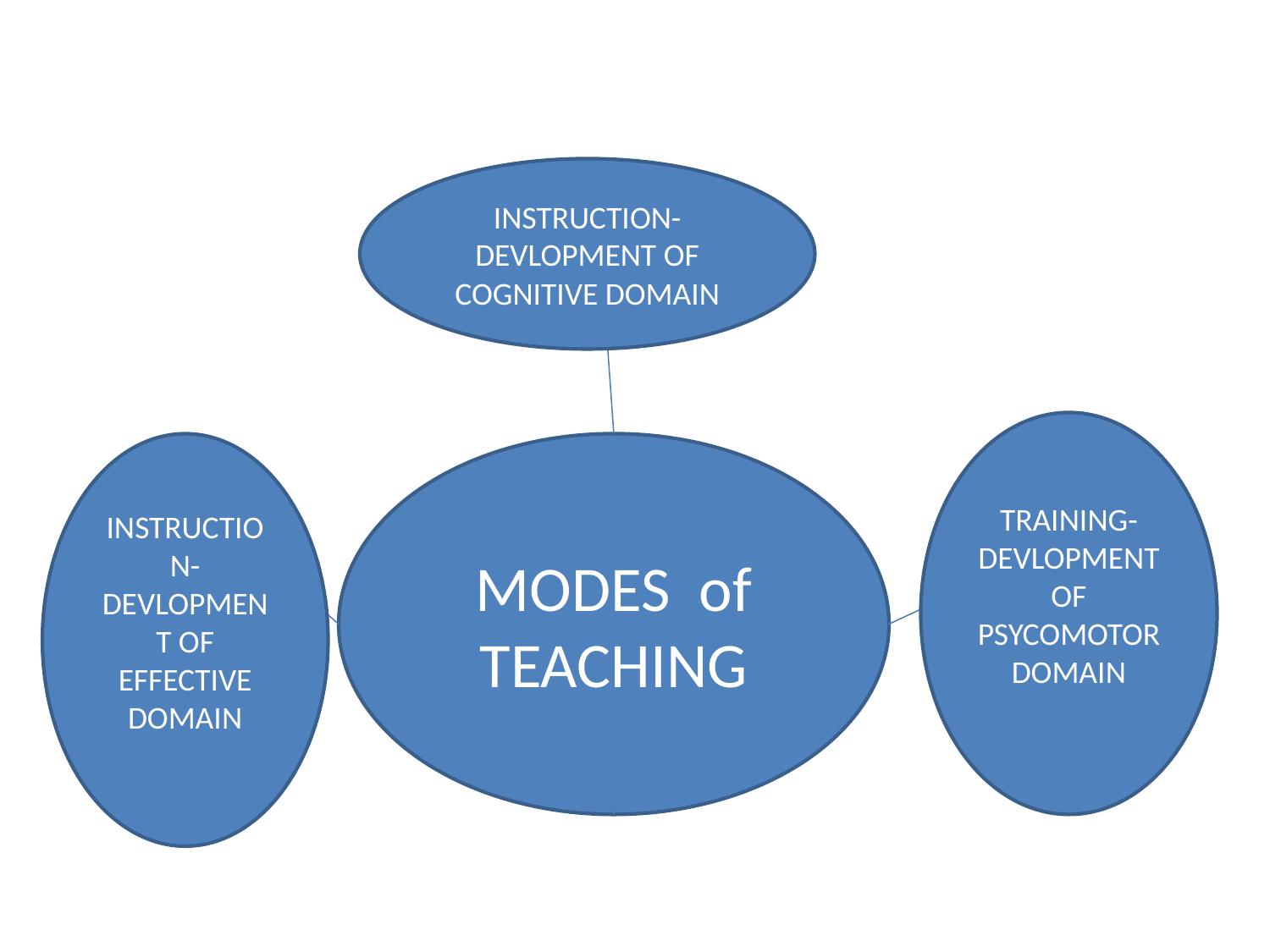

#

INSTRUCTION-
DEVLOPMENT OF COGNITIVE DOMAIN
TRAINING-DEVLOPMENT OF PSYCOMOTOR DOMAIN

INSTRUCTION-DEVLOPMENT OF
EFFECTIVE DOMAIN

MODES  of TEACHING